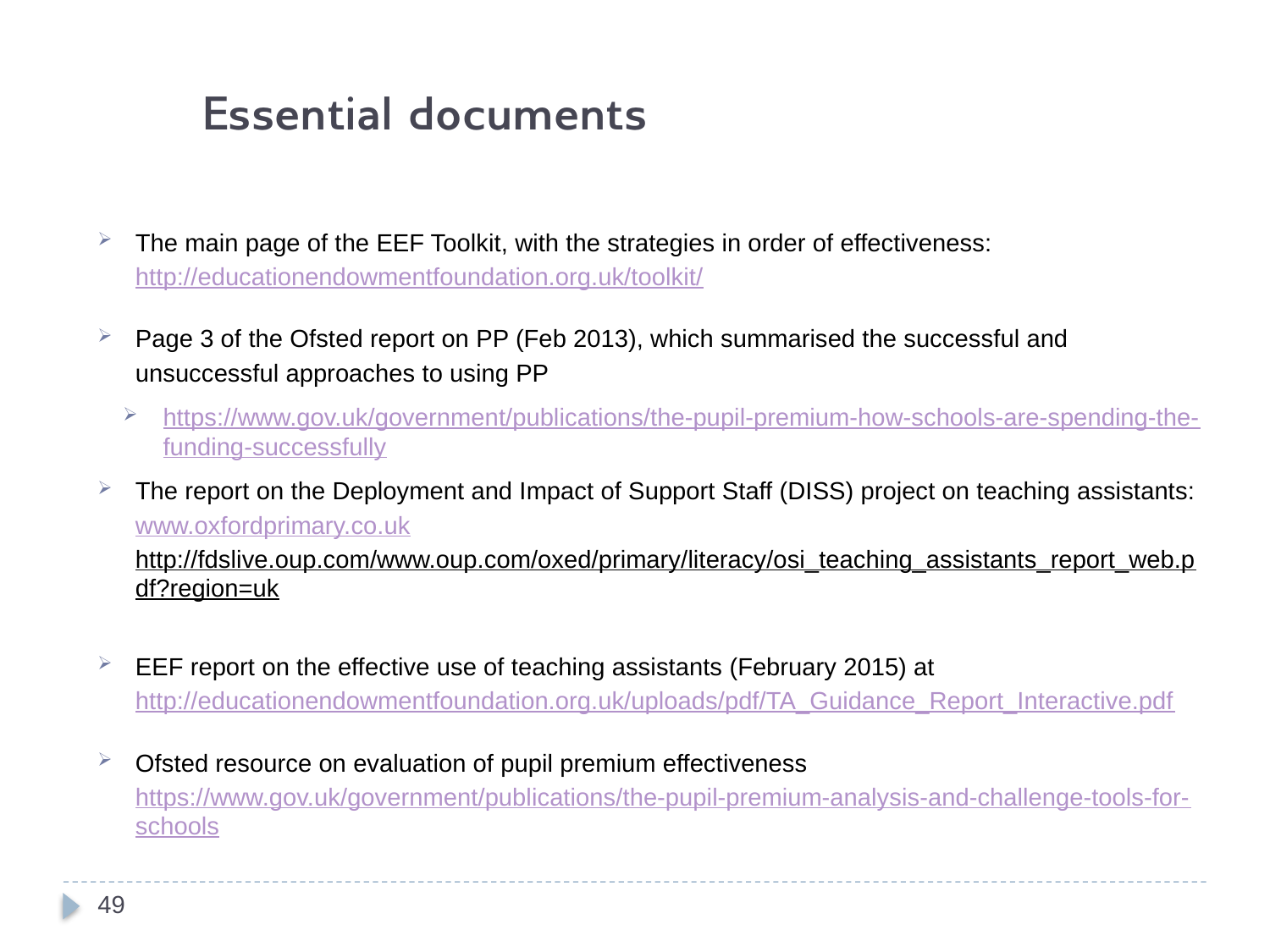

Essential documents
The main page of the EEF Toolkit, with the strategies in order of effectiveness: http://educationendowmentfoundation.org.uk/toolkit/
Page 3 of the Ofsted report on PP (Feb 2013), which summarised the successful and unsuccessful approaches to using PP
https://www.gov.uk/government/publications/the-pupil-premium-how-schools-are-spending-the-funding-successfully
The report on the Deployment and Impact of Support Staff (DISS) project on teaching assistants: www.oxfordprimary.co.ukhttp://fdslive.oup.com/www.oup.com/oxed/primary/literacy/osi_teaching_assistants_report_web.pdf?region=uk
EEF report on the effective use of teaching assistants (February 2015) at http://educationendowmentfoundation.org.uk/uploads/pdf/TA_Guidance_Report_Interactive.pdf
Ofsted resource on evaluation of pupil premium effectiveness https://www.gov.uk/government/publications/the-pupil-premium-analysis-and-challenge-tools-for-schools

49